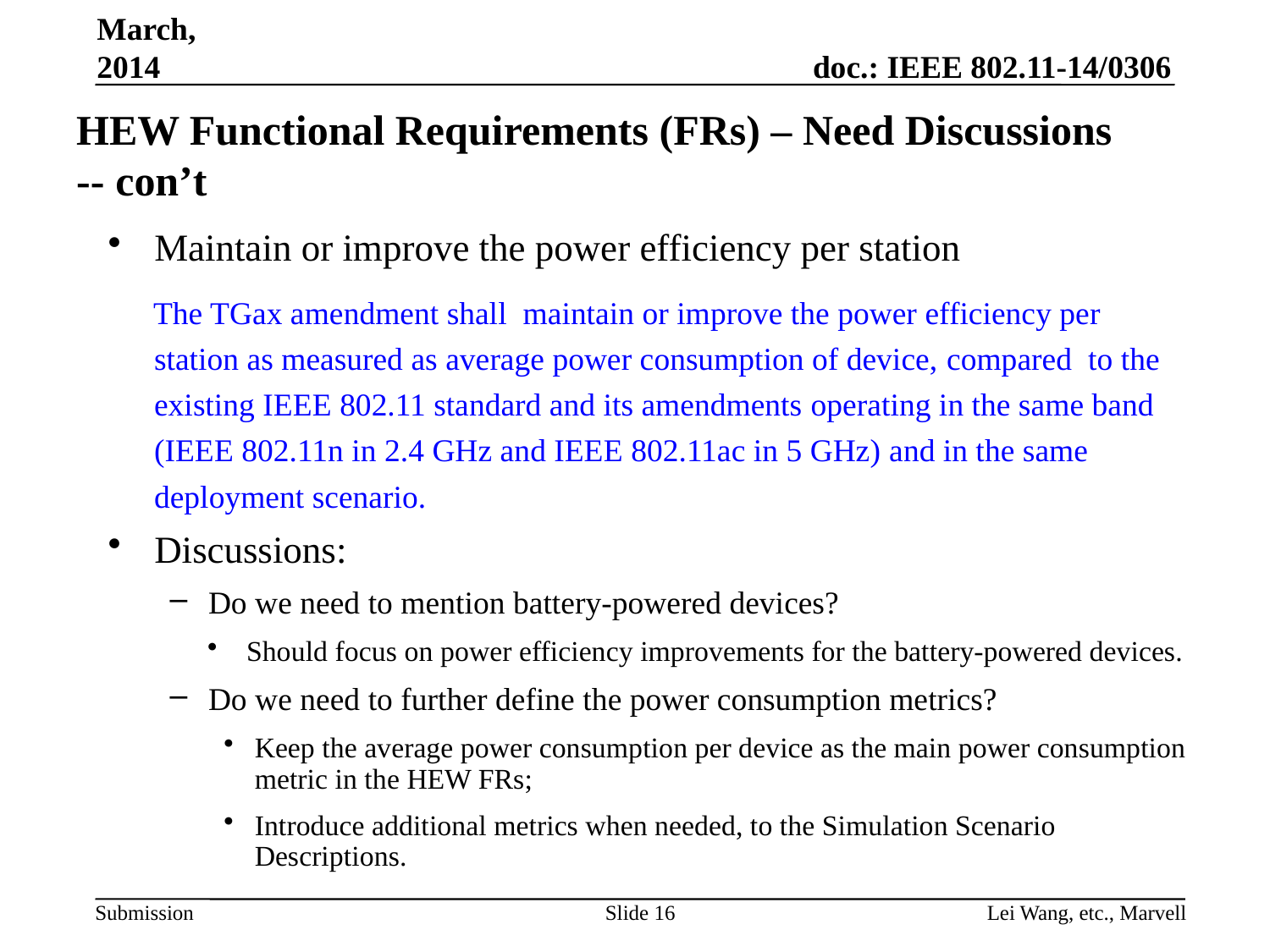

March, 2014
# HEW Functional Requirements (FRs) – Need Discussions -- con’t
Maintain or improve the power efficiency per station
The TGax amendment shall  maintain or improve the power efficiency per station as measured as average power consumption of device, compared  to the existing IEEE 802.11 standard and its amendments operating in the same band (IEEE 802.11n in 2.4 GHz and IEEE 802.11ac in 5 GHz) and in the same deployment scenario.
Discussions:
Do we need to mention battery-powered devices?
Should focus on power efficiency improvements for the battery-powered devices.
Do we need to further define the power consumption metrics?
Keep the average power consumption per device as the main power consumption metric in the HEW FRs;
Introduce additional metrics when needed, to the Simulation Scenario Descriptions.
Slide 16
Lei Wang, etc., Marvell